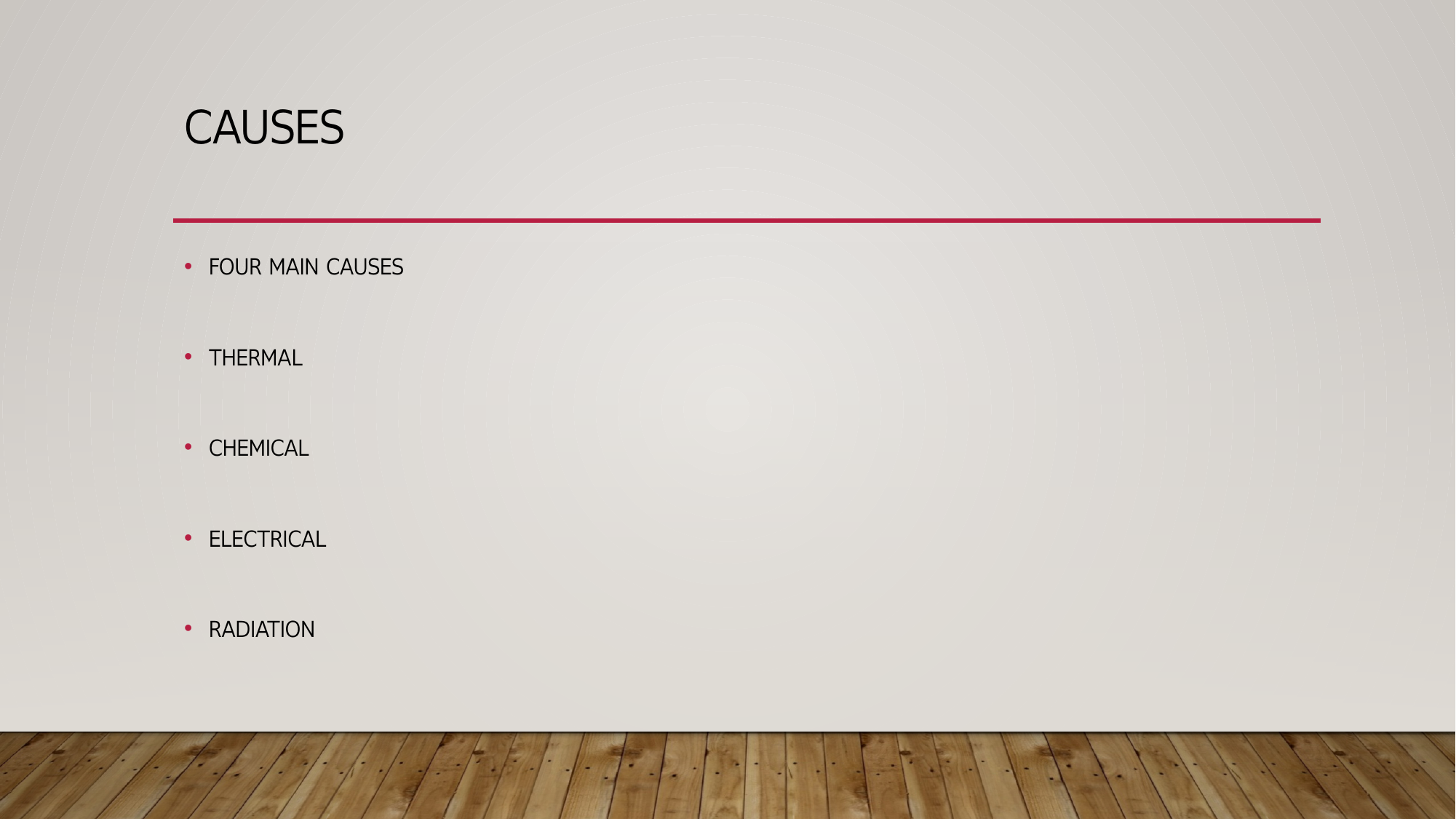

# CAUSES
FOUR MAIN CAUSES

Thermal

Chemical

Electrical

RADIATION